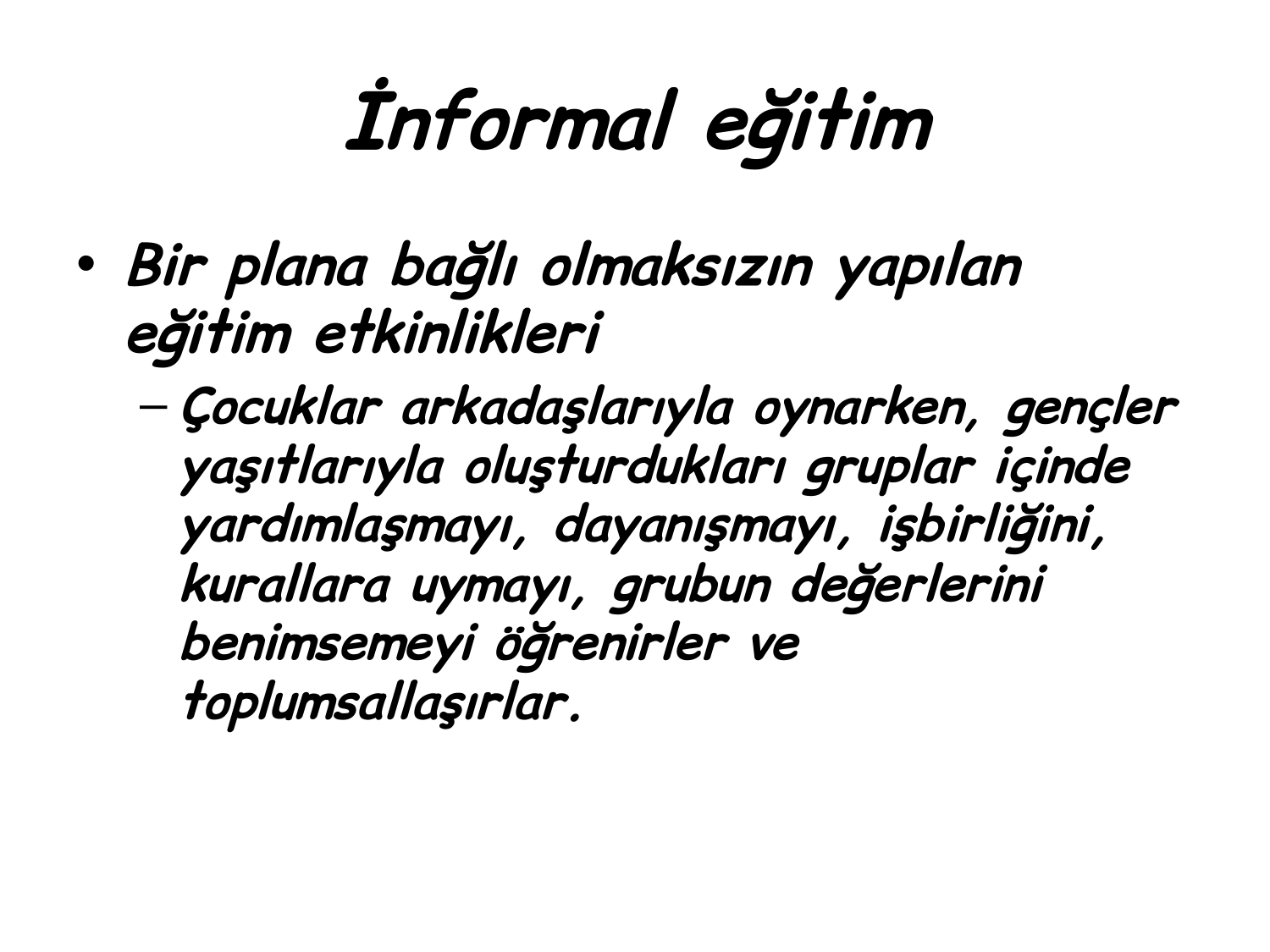

# İnformal eğitim
Bir plana bağlı olmaksızın yapılan eğitim etkinlikleri
Çocuklar arkadaşlarıyla oynarken, gençler yaşıtlarıyla oluşturdukları gruplar içinde yardımlaşmayı, dayanışmayı, işbirliğini, kurallara uymayı, grubun değerlerini benimsemeyi öğrenirler ve toplumsallaşırlar.